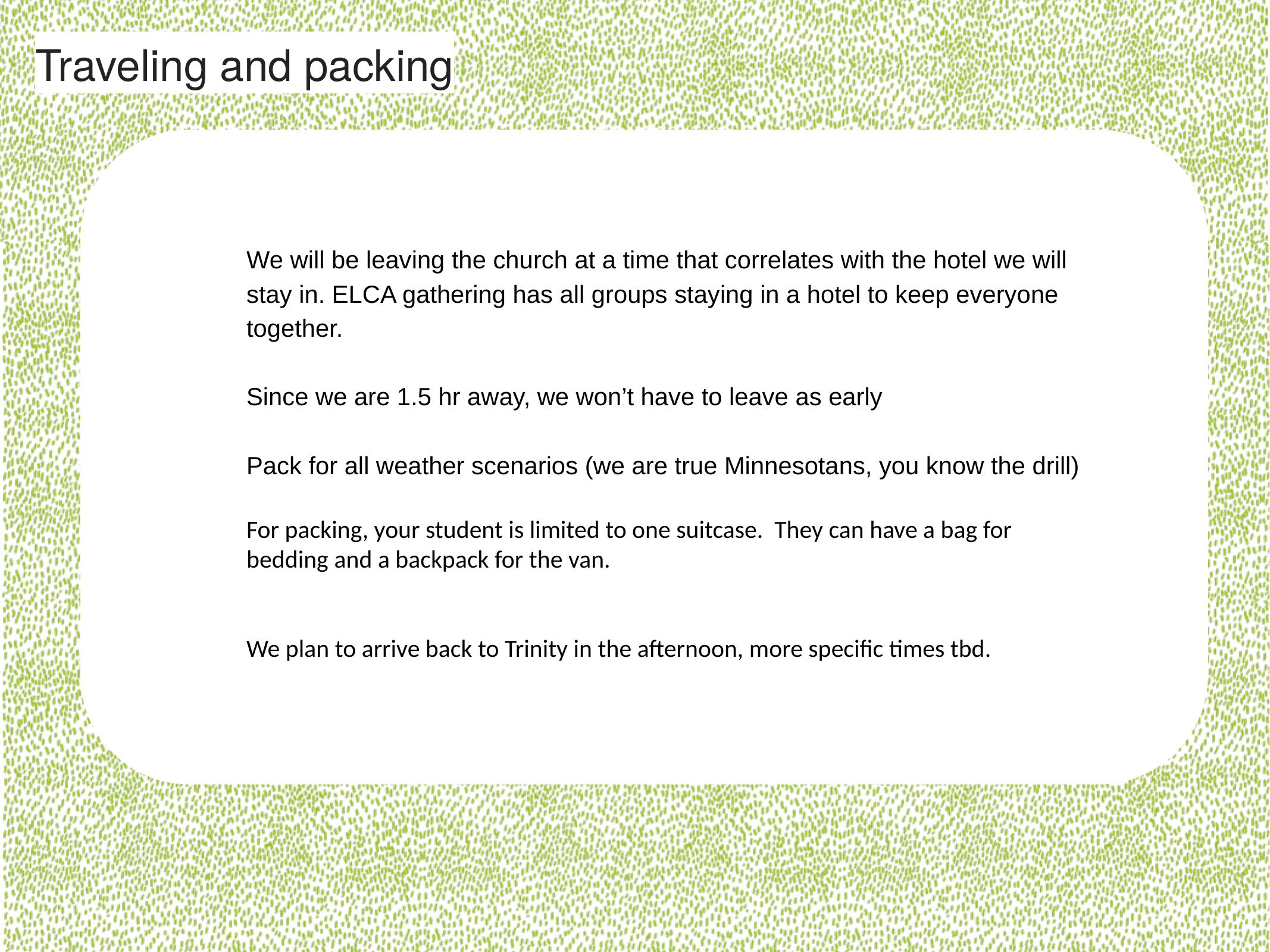

Traveling and packing

We will be leaving the church at a time that correlates with the hotel we will stay in. ELCA gathering has all groups staying in a hotel to keep everyone together.

Since we are 1.5 hr away, we won’t have to leave as early

Pack for all weather scenarios (we are true Minnesotans, you know the drill)

For packing, your student is limited to one suitcase.  They can have a bag for bedding and a backpack for the van.

We plan to arrive back to Trinity in the afternoon, more specific times tbd.